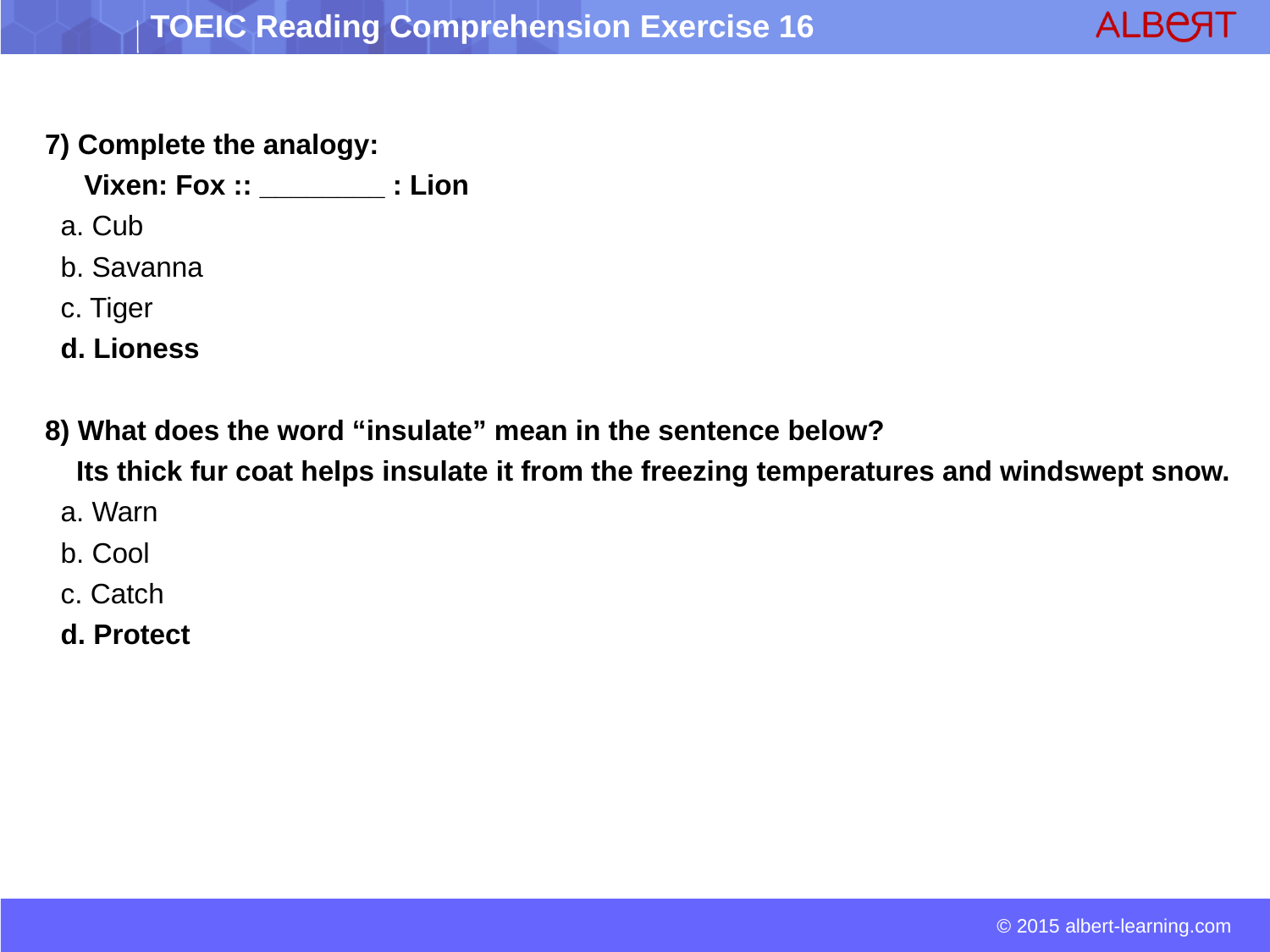

7) Complete the analogy:
     Vixen: Fox :: ________ : Lion
  a. Cub
  b. Savanna
  c. Tiger
  d. Lioness

8) What does the word “insulate” mean in the sentence below?
    Its thick fur coat helps insulate it from the freezing temperatures and windswept snow.
  a. Warn
  b. Cool
  c. Catch
  d. Protect